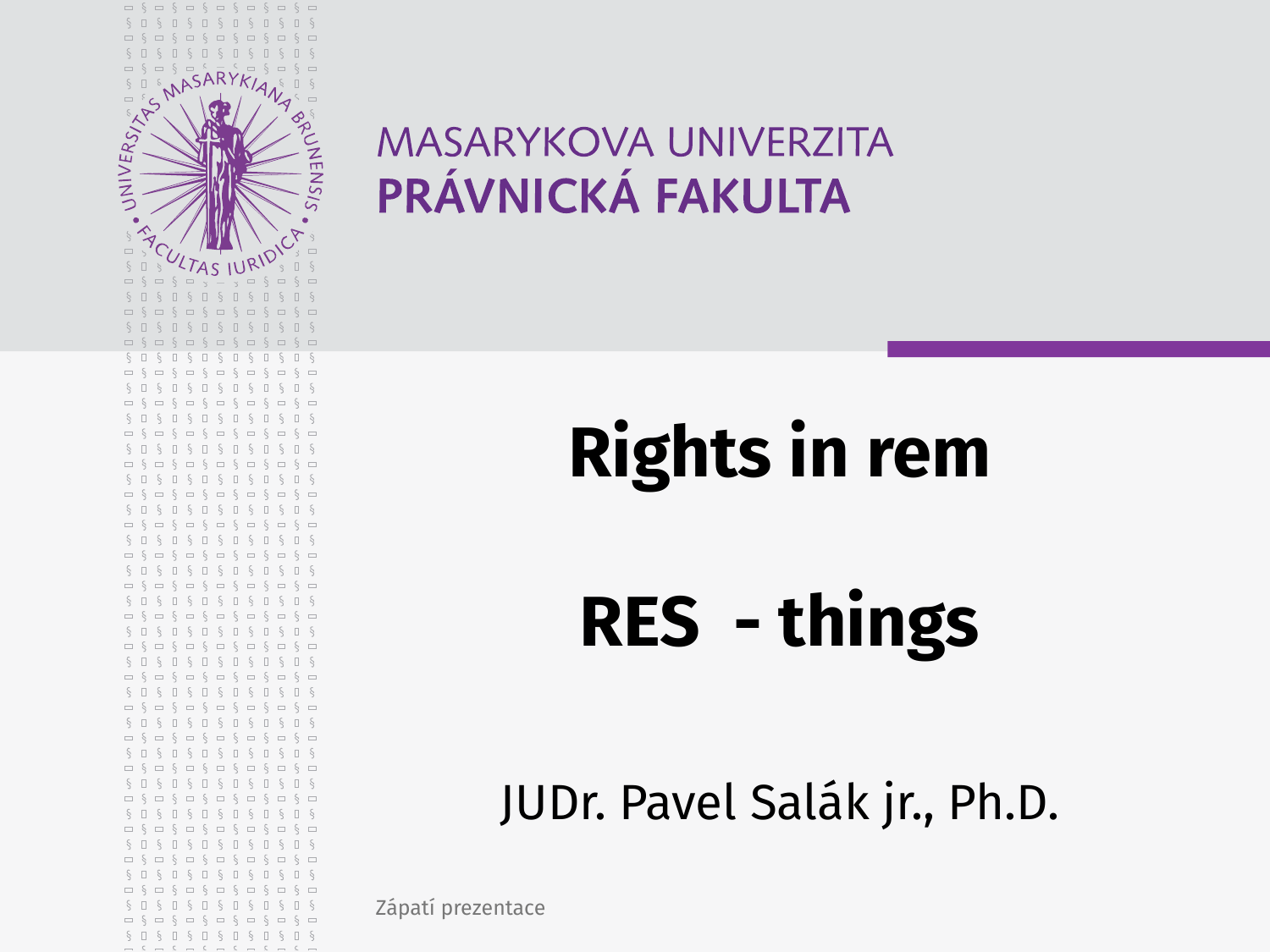

# Rights in rem RES  - things JUDr. Pavel Salák jr., Ph.D.
Zápatí prezentace